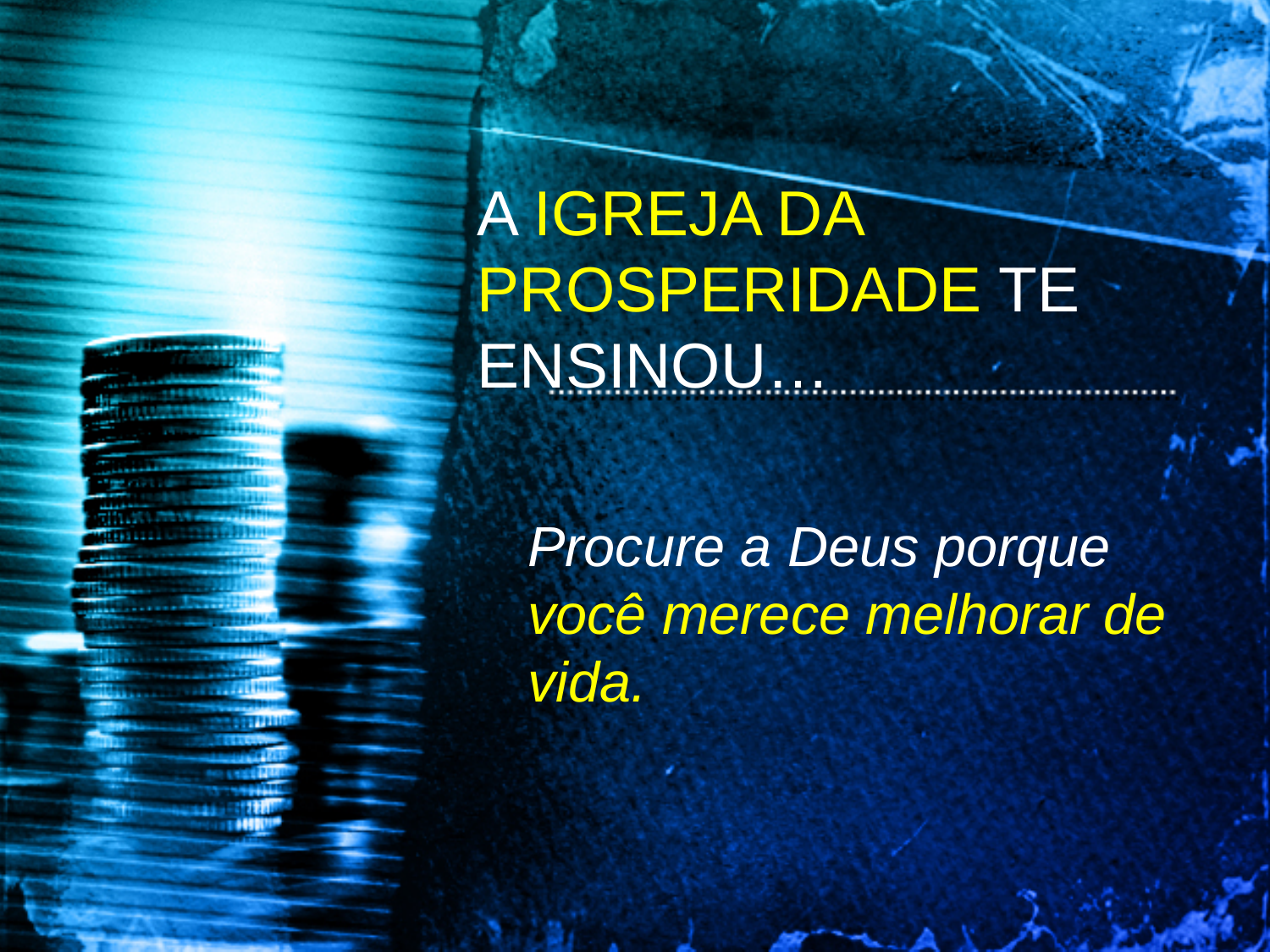

A IGREJA DA PROSPERIDADE TE ENSINOU…

Procure a Deus porque você merece melhorar de vida.